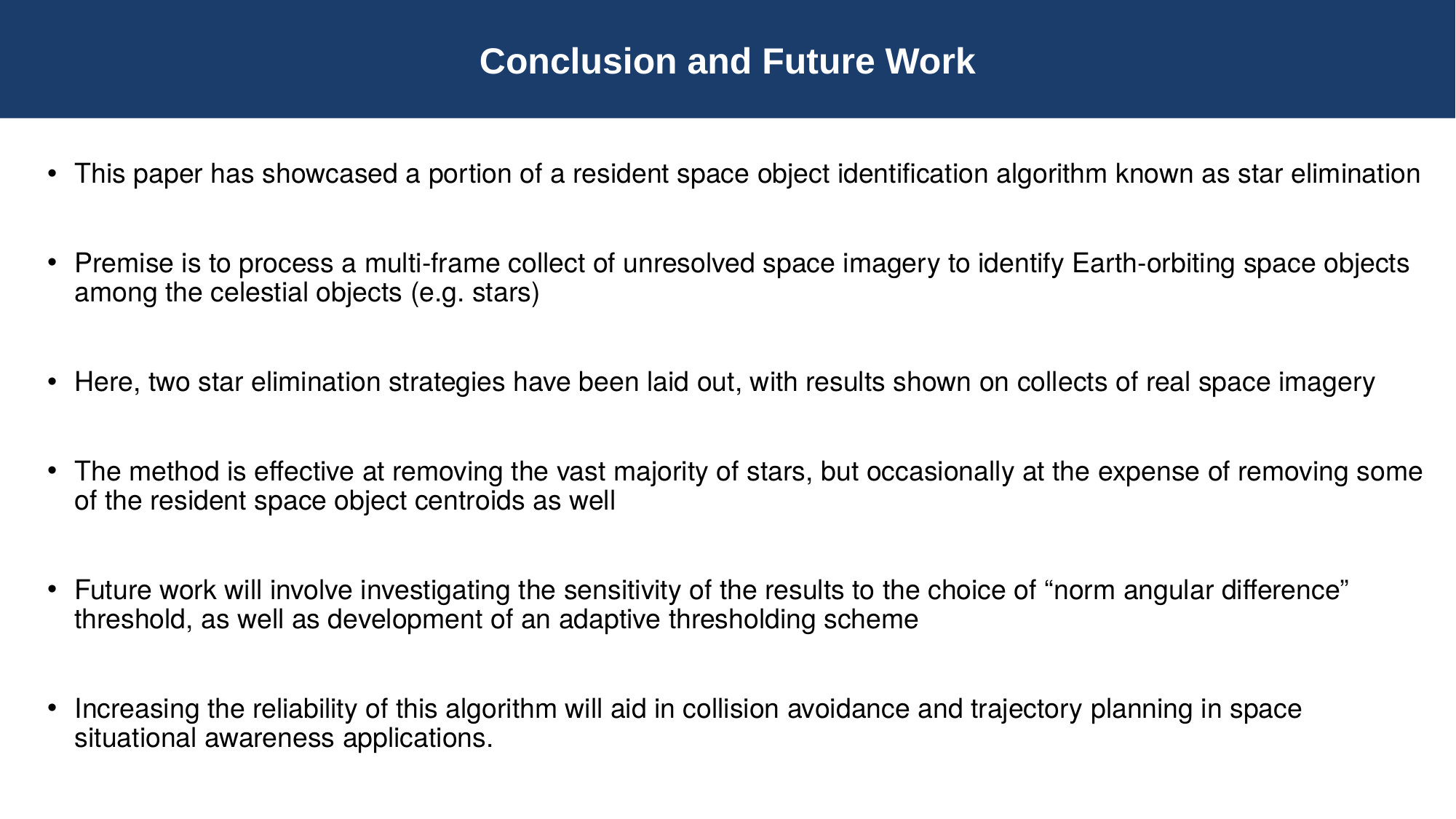

Conclusion and Future Work
This paper has showcased a portion of a resident space object identification algorithm known as star elimination

Premise is to process a multi-frame collect of unresolved space imagery to identify Earth-orbiting space objects among the celestial objects (e.g. stars)

Here, two star elimination strategies have been laid out, with results shown on collects of real space imagery

The method is effective at removing the vast majority of stars, but occasionally at the expense of removing some of the resident space object centroids as well

Future work will involve investigating the sensitivity of the results to the choice of “norm angular difference” threshold, as well as development of an adaptive thresholding scheme

Increasing the reliability of this algorithm will aid in collision avoidance and trajectory planning in space situational awareness applications.